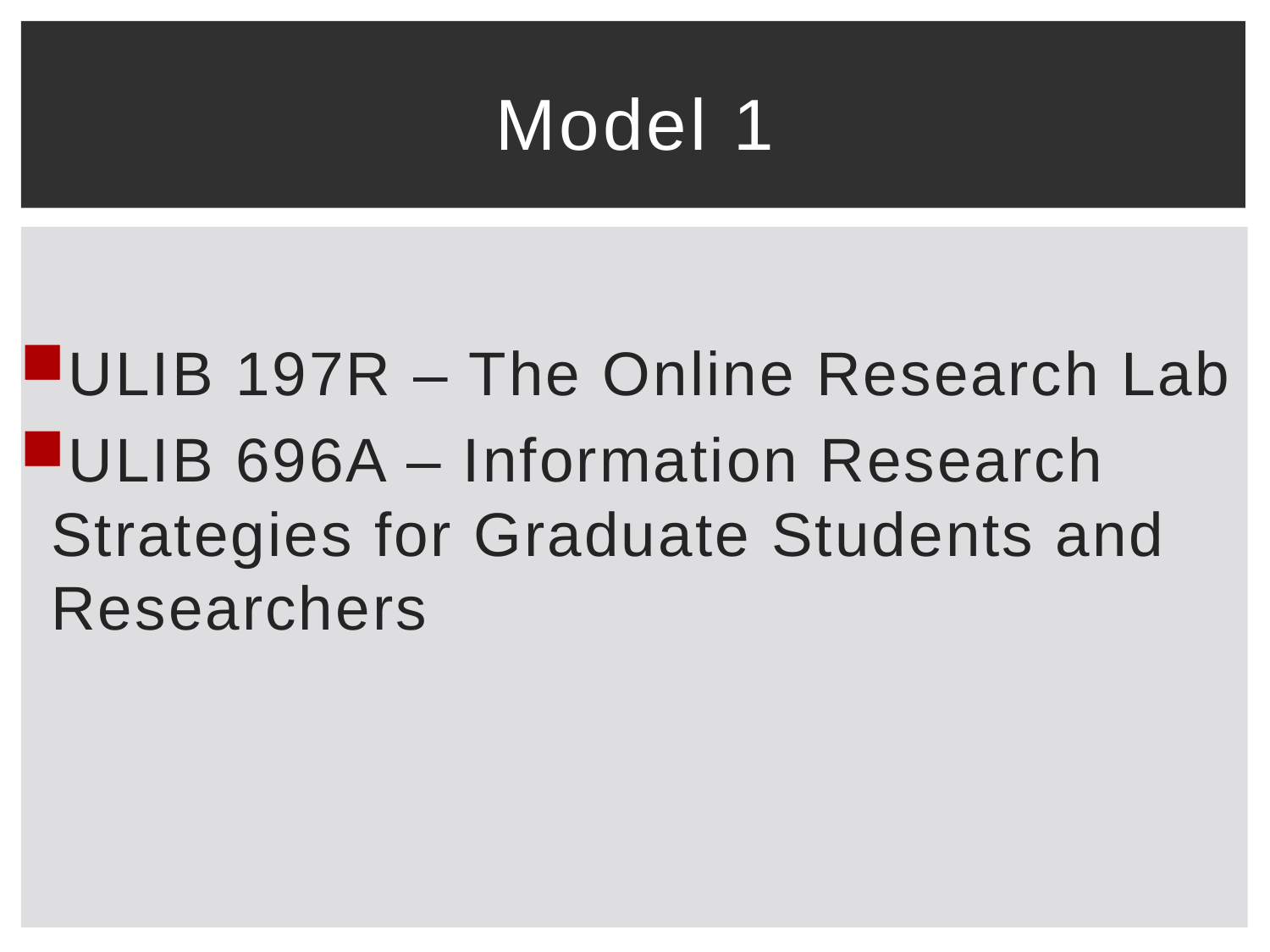

# Model 1

ULIB 197R – The Online Research Lab
ULIB 696A – Information Research Strategies for Graduate Students and Researchers